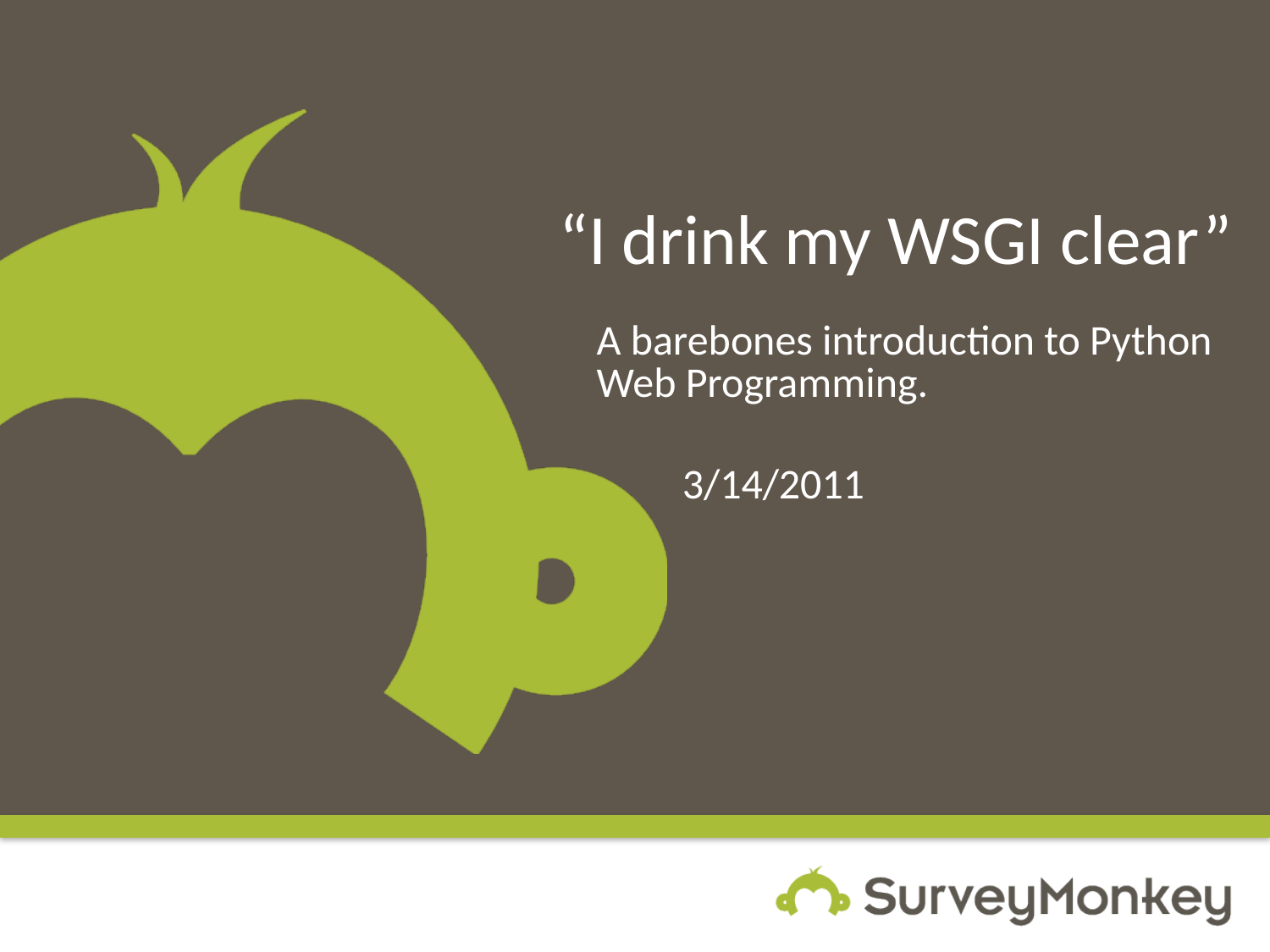

# “I drink my WSGI clear”
A barebones introduction to Python Web Programming.

         3/14/2011